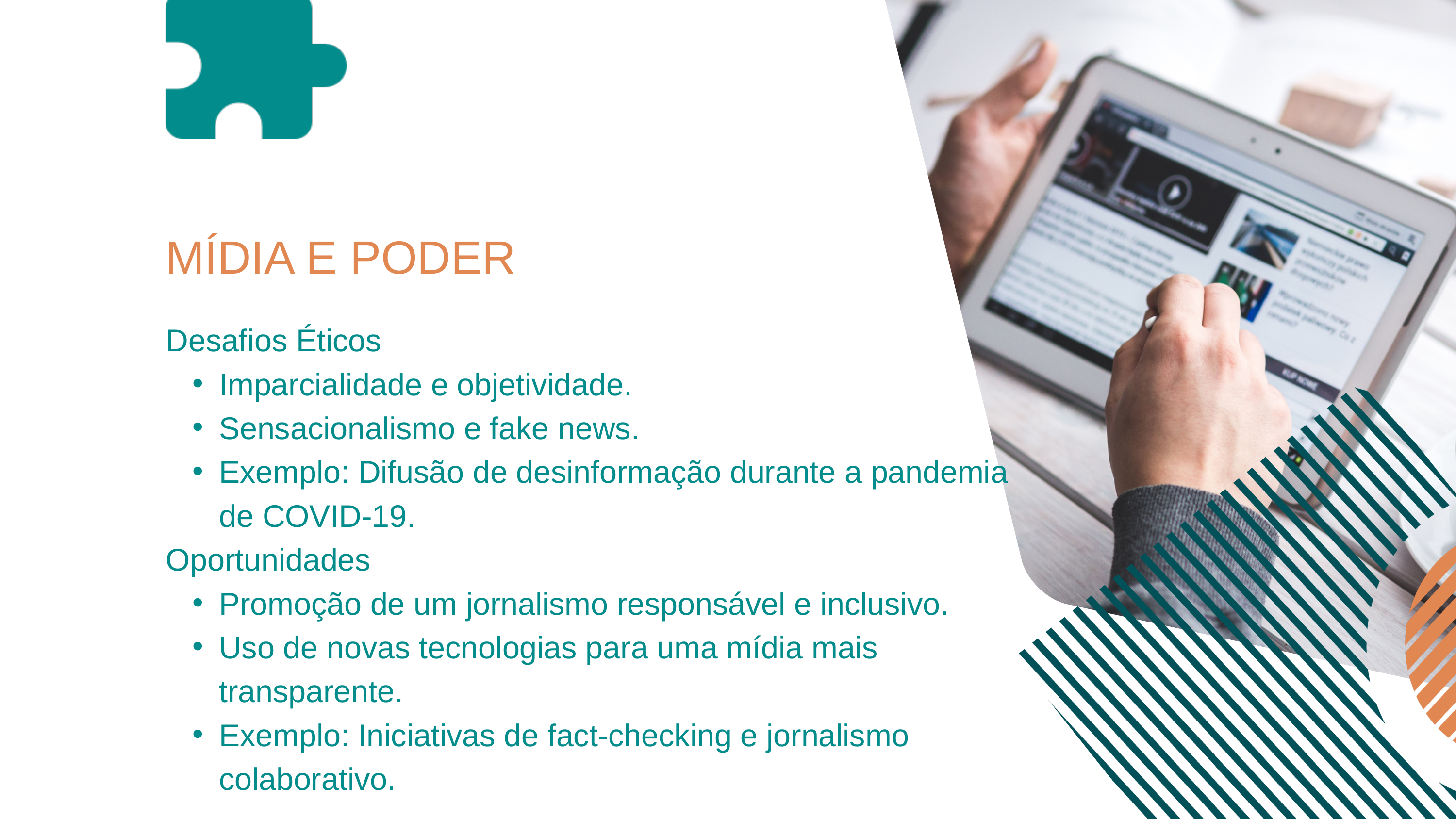

MÍDIA E PODER
Desafios Éticos
Imparcialidade e objetividade.
Sensacionalismo e fake news.
Exemplo: Difusão de desinformação durante a pandemia de COVID-19.
Oportunidades
Promoção de um jornalismo responsável e inclusivo.
Uso de novas tecnologias para uma mídia mais transparente.
Exemplo: Iniciativas de fact-checking e jornalismo colaborativo.